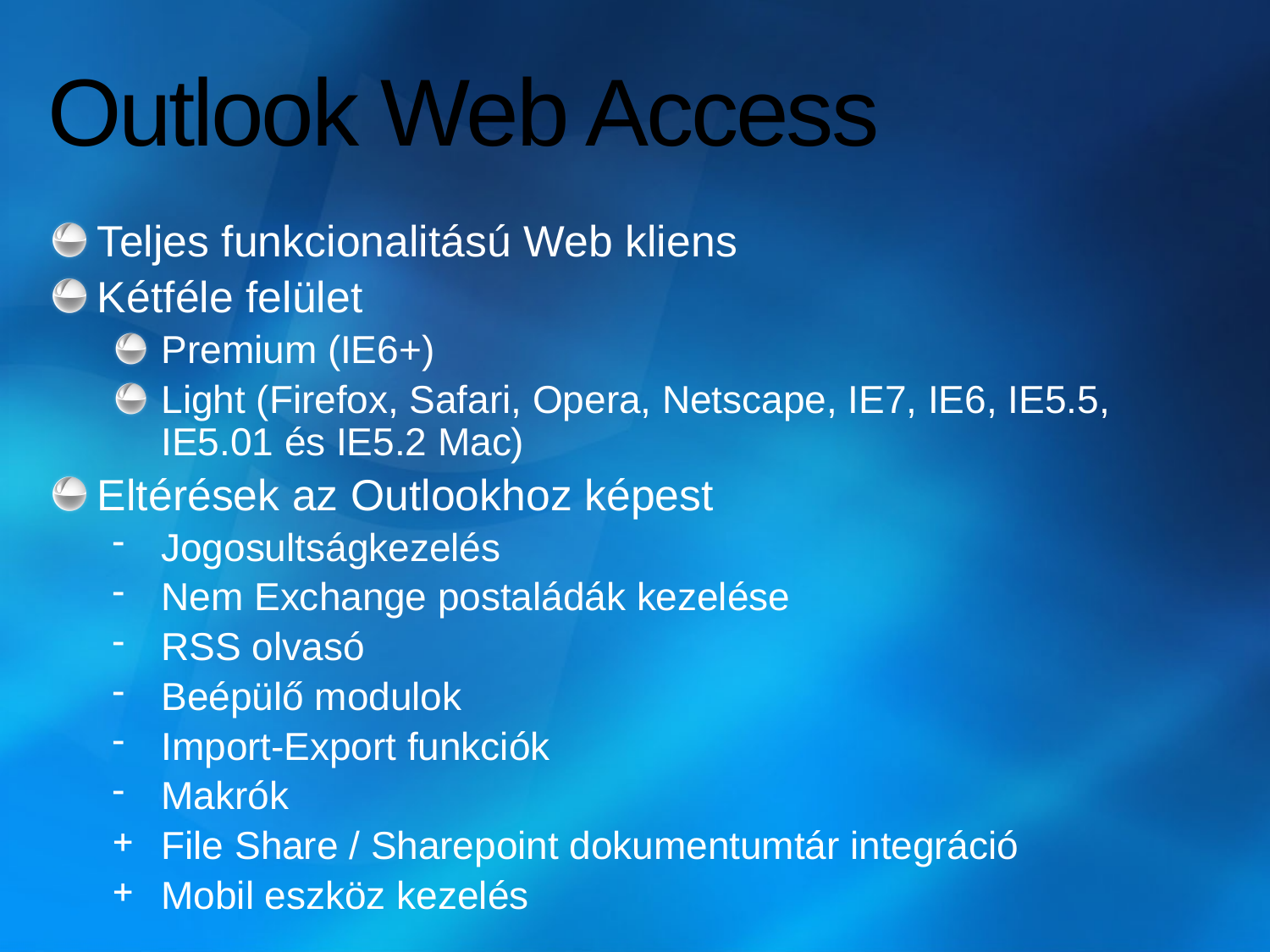

# Outlook Web Access
Teljes funkcionalitású Web kliens
Kétféle felület
Premium (IE6+)
Light (Firefox, Safari, Opera, Netscape, IE7, IE6, IE5.5, IE5.01 és IE5.2 Mac)
Eltérések az Outlookhoz képest
Jogosultságkezelés
Nem Exchange postaládák kezelése
RSS olvasó
Beépülő modulok
Import-Export funkciók
Makrók
File Share / Sharepoint dokumentumtár integráció
Mobil eszköz kezelés